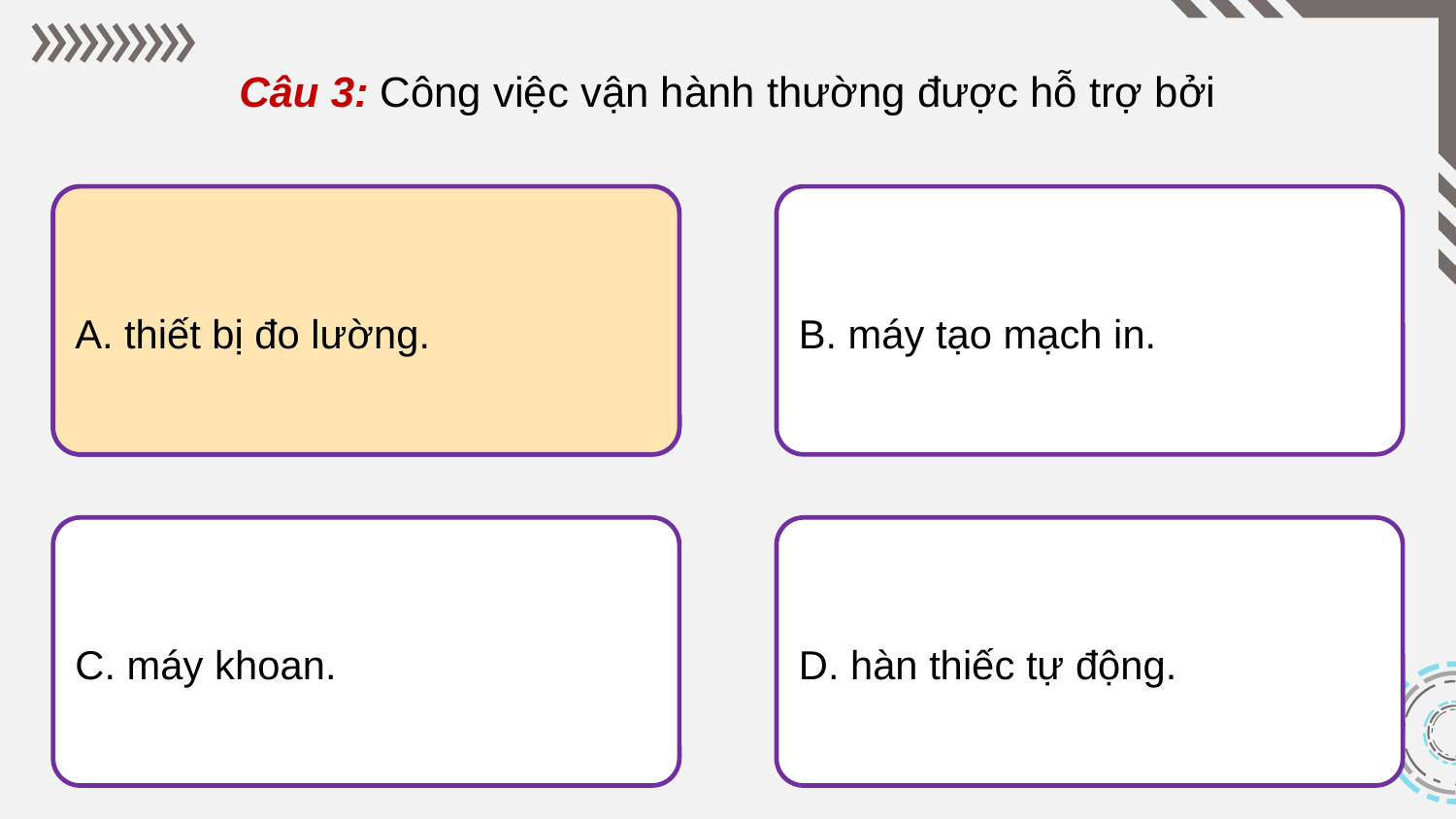

Câu 3: Công việc vận hành thường được hỗ trợ bởi
A. thiết bị đo lường.
A. thiết bị đo lường.
B. máy tạo mạch in.
C. máy khoan.
D. hàn thiếc tự động.